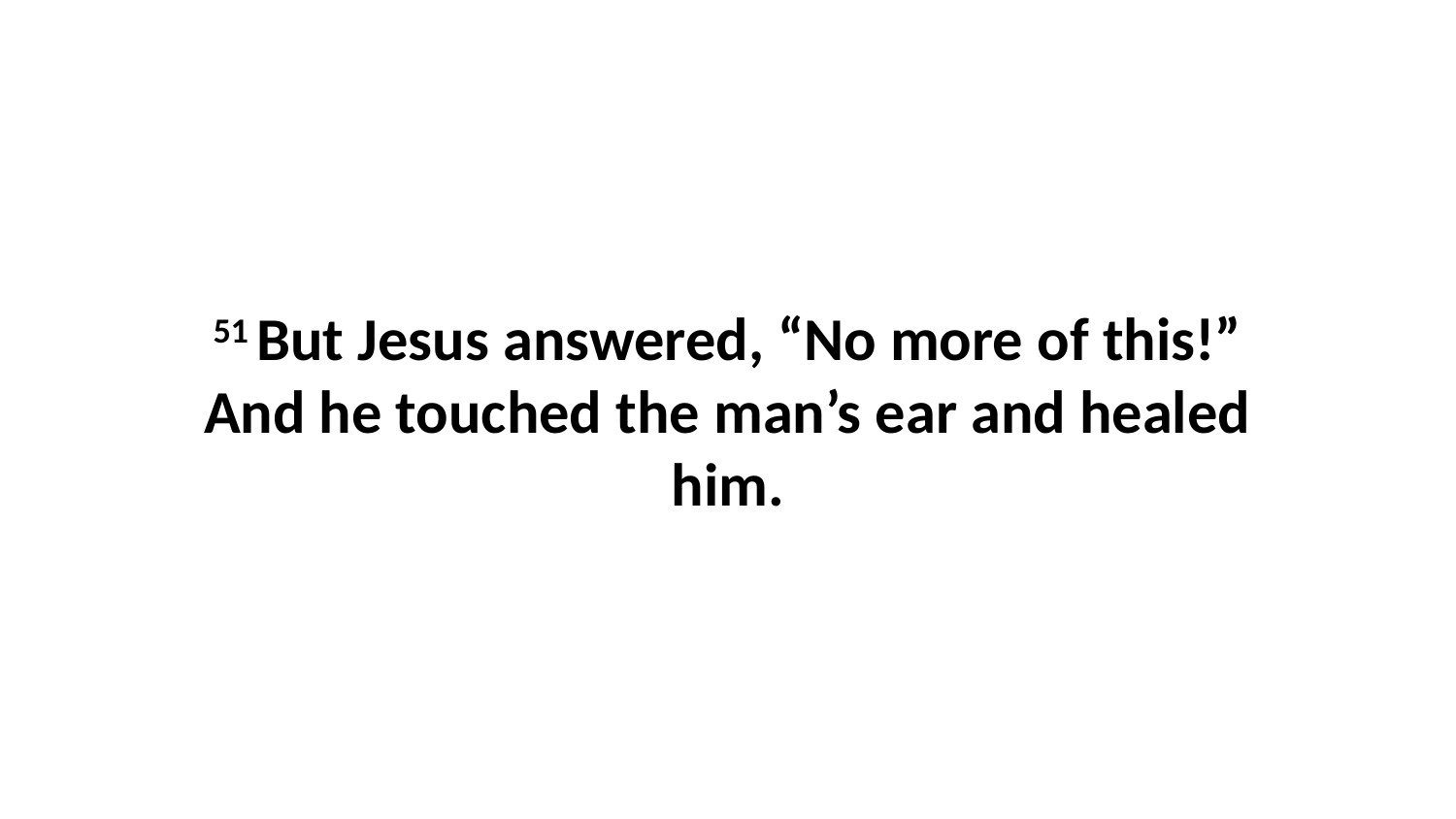

51 But Jesus answered, “No more of this!” And he touched the man’s ear and healed him.